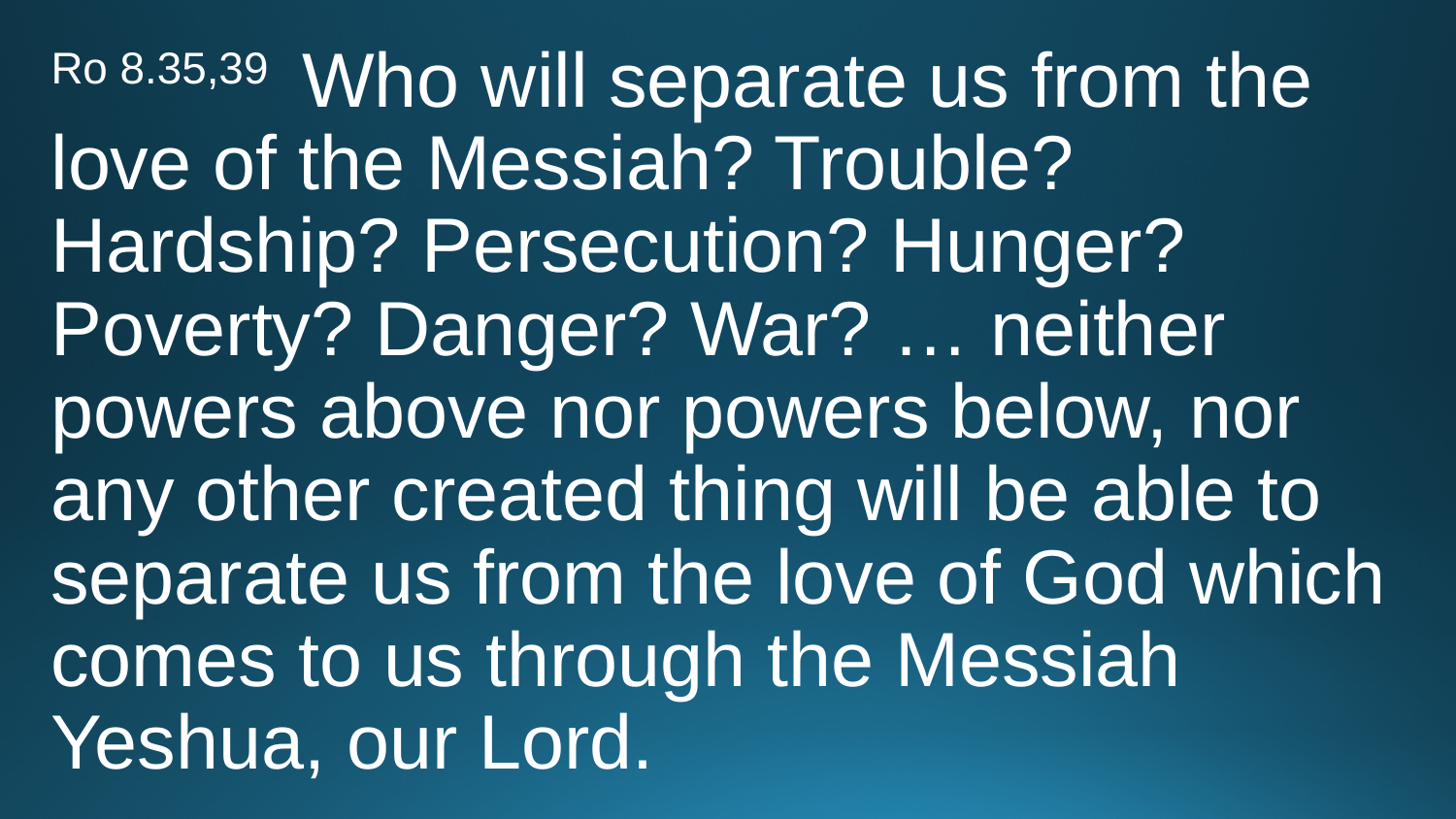

Ro 8.35,39  Who will separate us from the love of the Messiah? Trouble? Hardship? Persecution? Hunger? Poverty? Danger? War? … neither powers above nor powers below, nor any other created thing will be able to separate us from the love of God which comes to us through the Messiah Yeshua, our Lord.